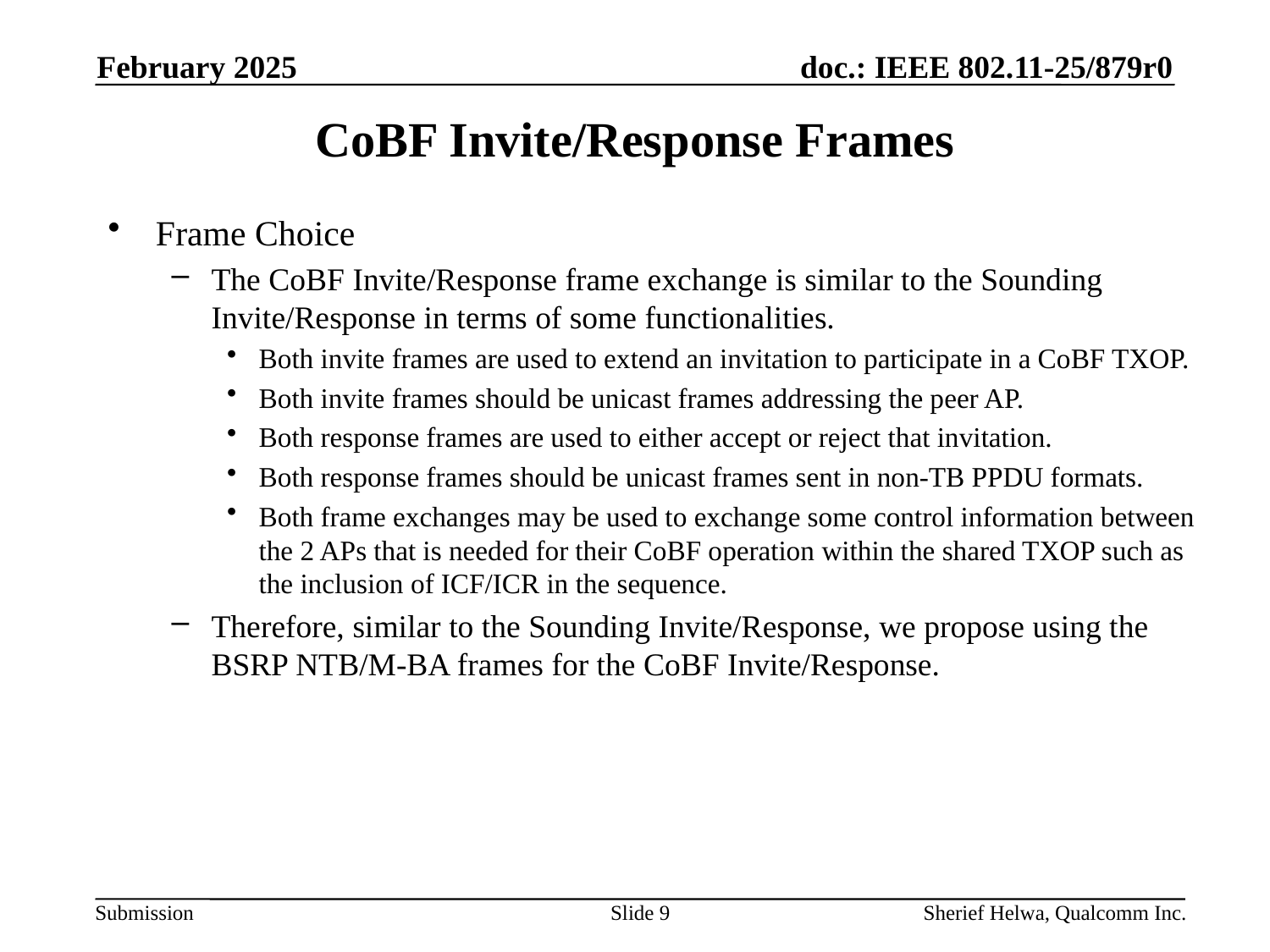

February 2025
# CoBF Invite/Response Frames
Frame Choice
The CoBF Invite/Response frame exchange is similar to the Sounding Invite/Response in terms of some functionalities.
Both invite frames are used to extend an invitation to participate in a CoBF TXOP.
Both invite frames should be unicast frames addressing the peer AP.
Both response frames are used to either accept or reject that invitation.
Both response frames should be unicast frames sent in non-TB PPDU formats.
Both frame exchanges may be used to exchange some control information between the 2 APs that is needed for their CoBF operation within the shared TXOP such as the inclusion of ICF/ICR in the sequence.
Therefore, similar to the Sounding Invite/Response, we propose using the BSRP NTB/M-BA frames for the CoBF Invite/Response.

Slide 9
Sherief Helwa, Qualcomm Inc.